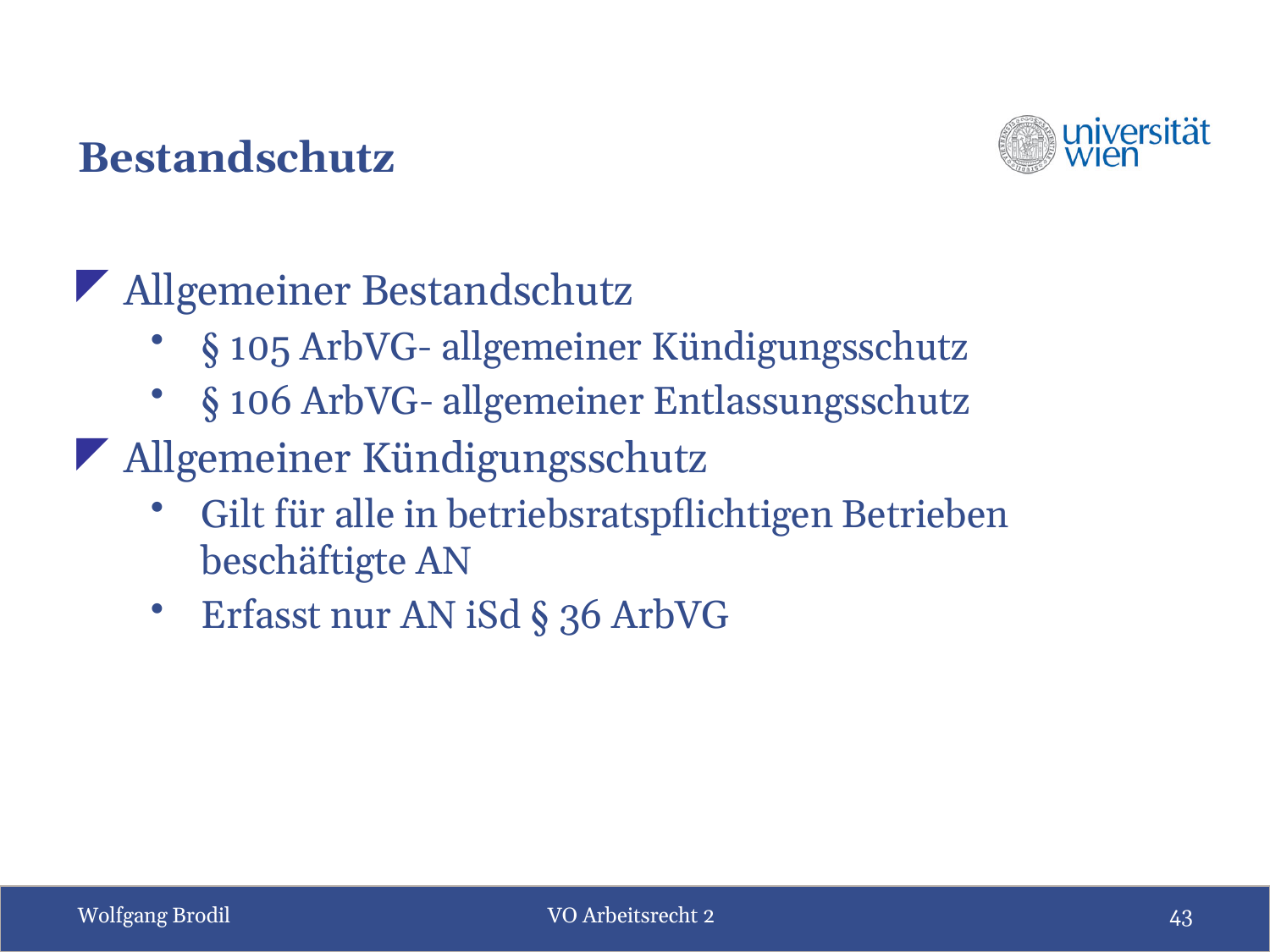

# Bestandschutz
Allgemeiner Bestandschutz
§ 105 ArbVG- allgemeiner Kündigungsschutz
§ 106 ArbVG- allgemeiner Entlassungsschutz
Allgemeiner Kündigungsschutz
Gilt für alle in betriebsratspflichtigen Betrieben beschäftigte AN
Erfasst nur AN iSd § 36 ArbVG